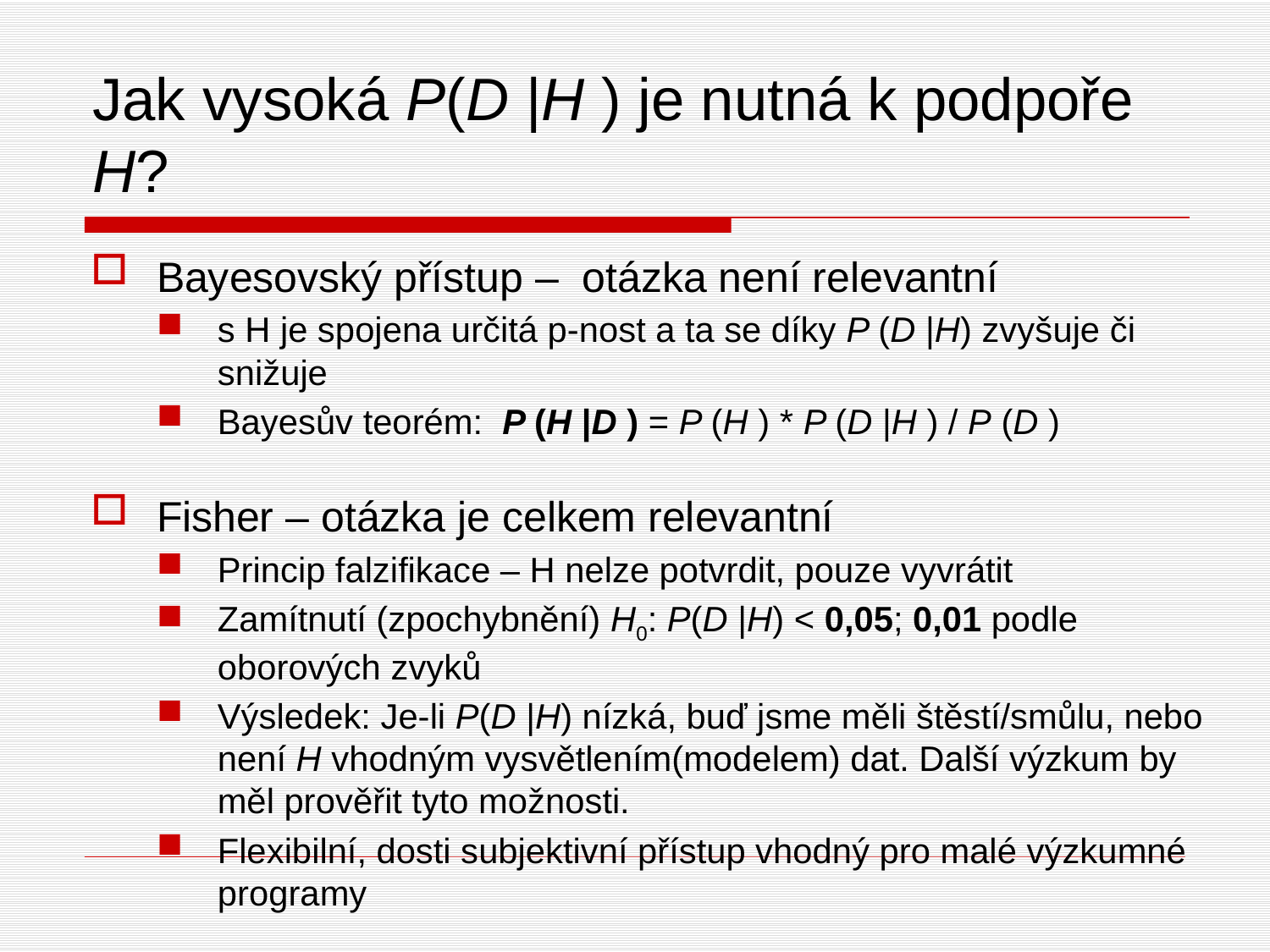

# Jak vysoká P(D |H ) je nutná k podpoře H?
Bayesovský přístup –  otázka není relevantní
s H je spojena určitá p-nost a ta se díky P (D |H) zvyšuje či snižuje
Bayesův teorém:  P (H |D ) = P (H ) * P (D |H ) / P (D )

Fisher – otázka je celkem relevantní
Princip falzifikace – H nelze potvrdit, pouze vyvrátit
Zamítnutí (zpochybnění) H0: P(D |H) < 0,05; 0,01 podle oborových zvyků
Výsledek: Je-li P(D |H) nízká, buď jsme měli štěstí/smůlu, nebo není H vhodným vysvětlením(modelem) dat. Další výzkum by měl prověřit tyto možnosti.
Flexibilní, dosti subjektivní přístup vhodný pro malé výzkumné programy